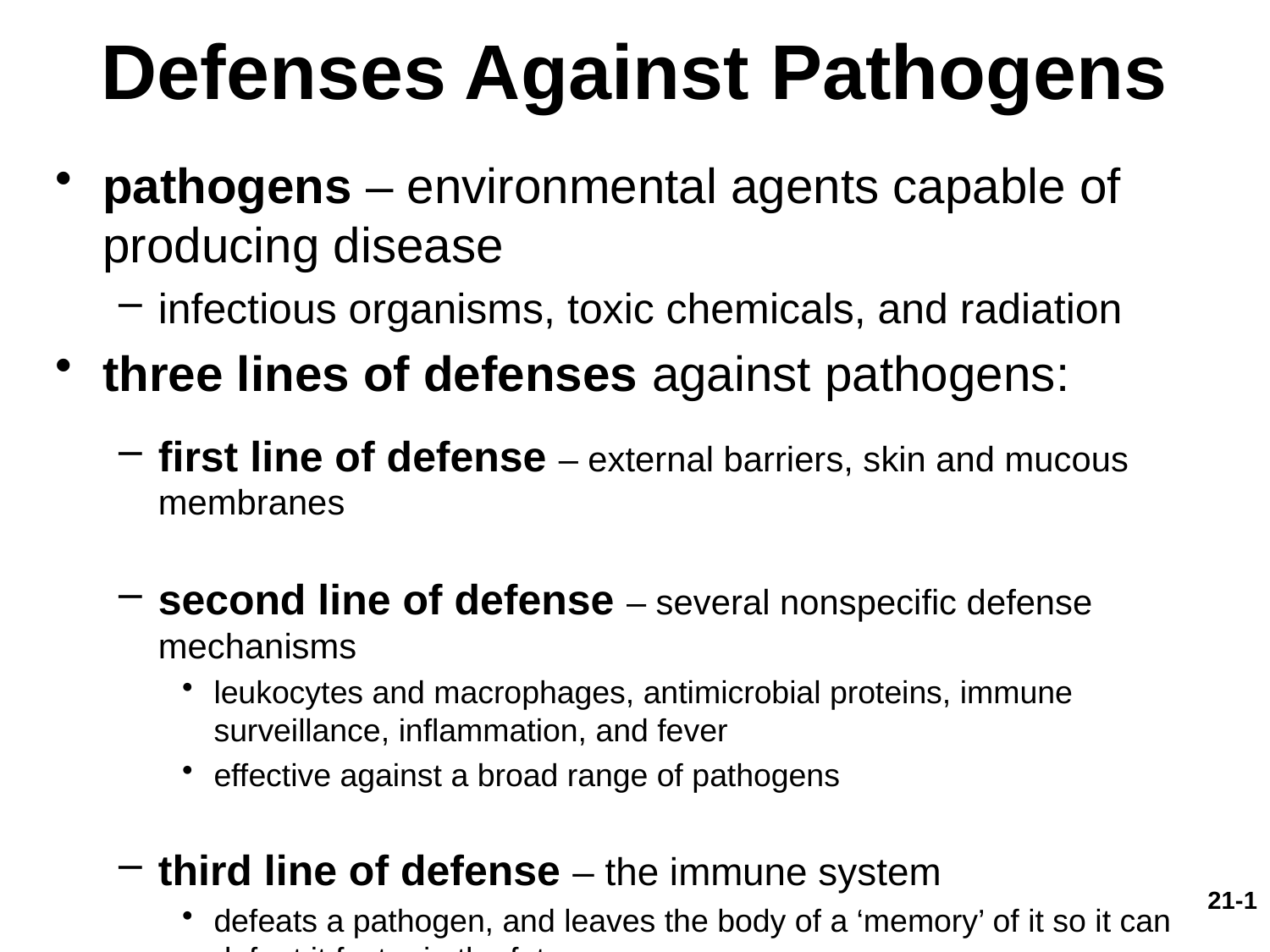

# Defenses Against Pathogens
pathogens – environmental agents capable of producing disease
infectious organisms, toxic chemicals, and radiation
three lines of defenses against pathogens:

first line of defense – external barriers, skin and mucous membranes

second line of defense – several nonspecific defense mechanisms
leukocytes and macrophages, antimicrobial proteins, immune surveillance, inflammation, and fever
effective against a broad range of pathogens

third line of defense – the immune system
defeats a pathogen, and leaves the body of a ‘memory’ of it so it can defeat it faster in the future
21-1